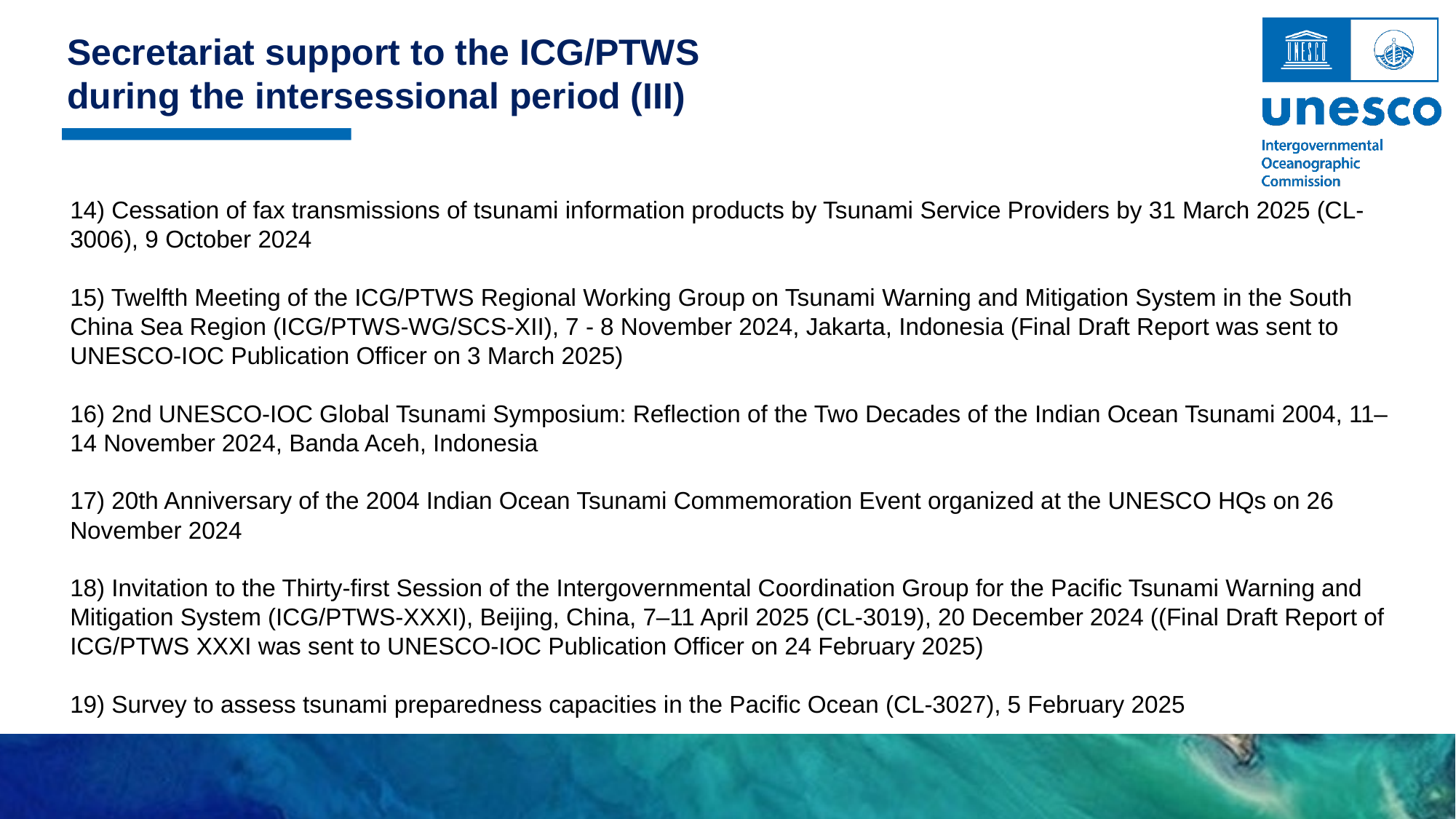

Secretariat support to the ICG/PTWS
during the intersessional period (III)
14) Cessation of fax transmissions of tsunami information products by Tsunami Service Providers by 31 March 2025 (CL-3006), 9 October 2024

15) Twelfth Meeting of the ICG/PTWS Regional Working Group on Tsunami Warning and Mitigation System in the South China Sea Region (ICG/PTWS-WG/SCS-XII), 7 - 8 November 2024, Jakarta, Indonesia (Final Draft Report was sent to UNESCO-IOC Publication Officer on 3 March 2025)

16) 2nd UNESCO-IOC Global Tsunami Symposium: Reflection of the Two Decades of the Indian Ocean Tsunami 2004, 11–14 November 2024, Banda Aceh, Indonesia

17) 20th Anniversary of the 2004 Indian Ocean Tsunami Commemoration Event organized at the UNESCO HQs on 26 November 2024

18) Invitation to the Thirty-first Session of the Intergovernmental Coordination Group for the Pacific Tsunami Warning and Mitigation System (ICG/PTWS-XXXI), Beijing, China, 7–11 April 2025 (CL-3019), 20 December 2024 ((Final Draft Report of ICG/PTWS XXXI was sent to UNESCO-IOC Publication Officer on 24 February 2025)

19) Survey to assess tsunami preparedness capacities in the Pacific Ocean (CL-3027), 5 February 2025